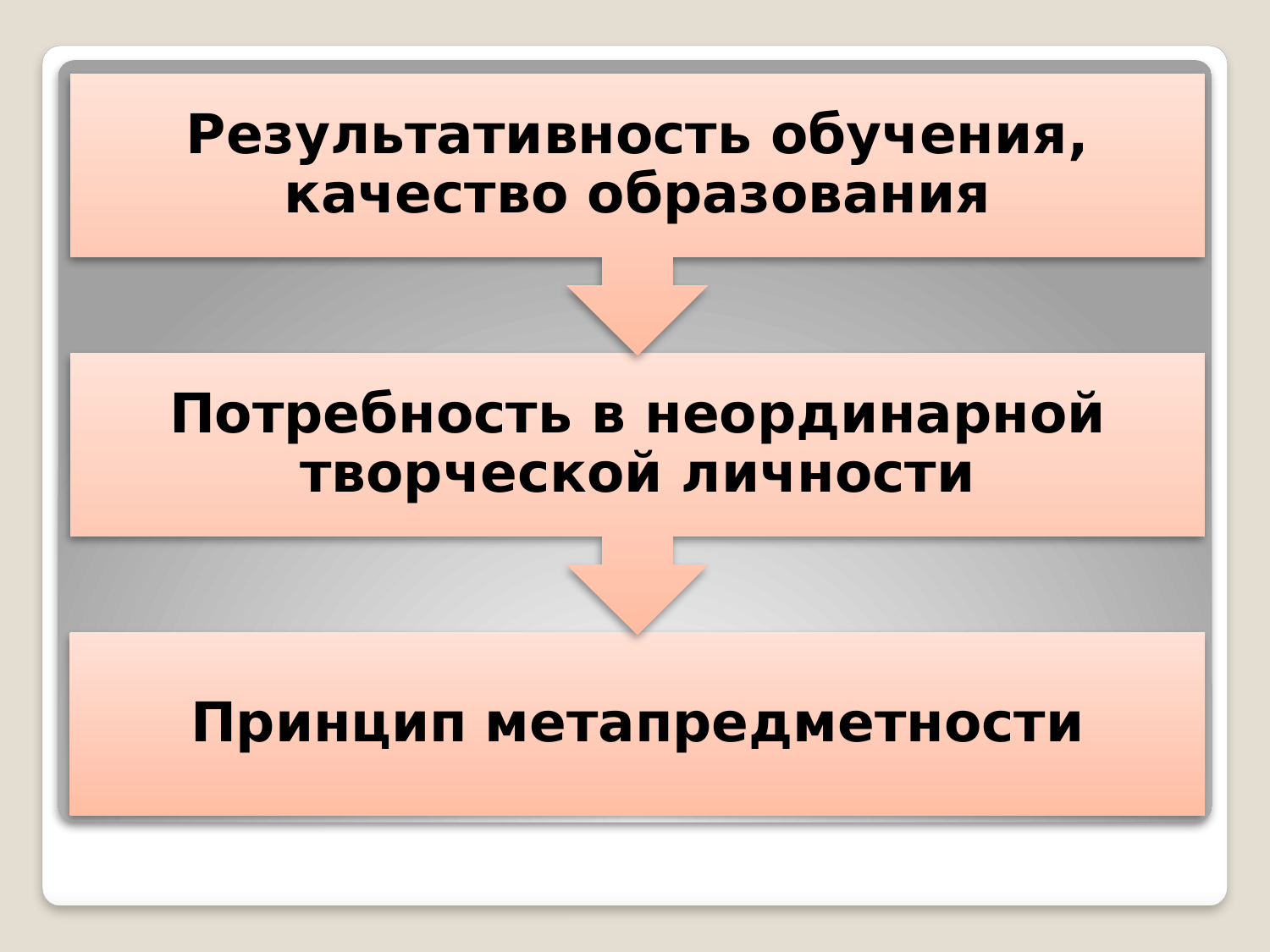

Принцип метапредметности
Потребность в неординарной творческой личности
Результативность обучения, качество образования